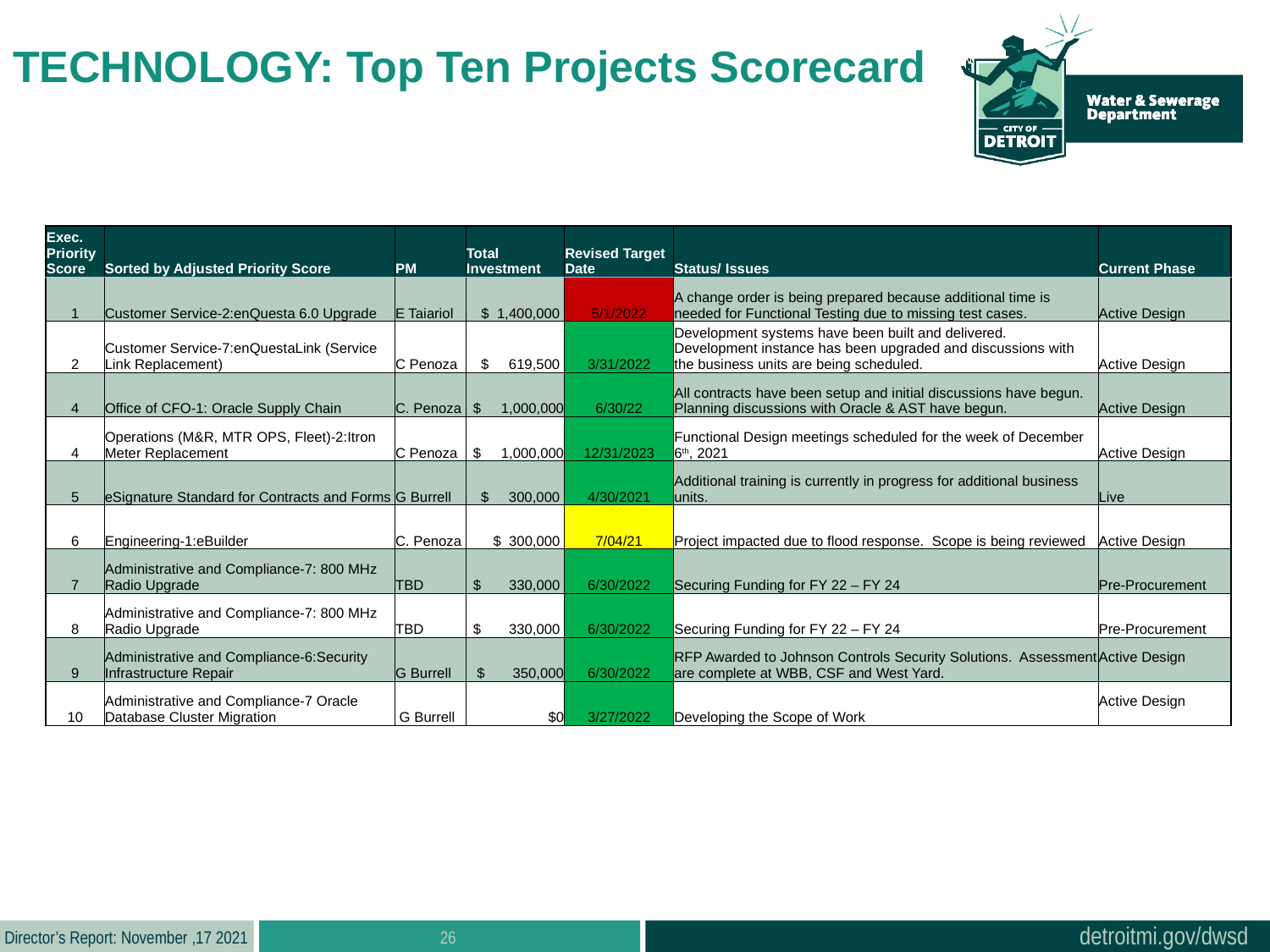

TECHNOLOGY: Top Ten Projects Scorecard
| Exec. Priority Score | Sorted by Adjusted Priority Score | PM | Total Investment | Revised Target Date | Status/ Issues | Current Phase |
| --- | --- | --- | --- | --- | --- | --- |
| 1 | Customer Service-2:enQuesta 6.0 Upgrade | E Taiariol | $ 1,400,000 | 5/1/2022 | A change order is being prepared because additional time is needed for Functional Testing due to missing test cases. | Active Design |
| 2 | Customer Service-7:enQuestaLink (Service Link Replacement) | C Penoza | $ 619,500 | 3/31/2022 | Development systems have been built and delivered. Development instance has been upgraded and discussions with the business units are being scheduled. | Active Design |
| 4 | Office of CFO-1: Oracle Supply Chain | C. Penoza | $ 1,000,000 | 6/30/22 | All contracts have been setup and initial discussions have begun. Planning discussions with Oracle & AST have begun. | Active Design |
| 4 | Operations (M&R, MTR OPS, Fleet)-2:Itron Meter Replacement | C Penoza | $ 1,000,000 | 12/31/2023 | Functional Design meetings scheduled for the week of December 6th, 2021 | Active Design |
| 5 | eSignature Standard for Contracts and Forms | G Burrell | $ 300,000 | 4/30/2021 | Additional training is currently in progress for additional business units. | Live |
| 6 | Engineering-1:eBuilder | C. Penoza | $ 300,000 | 7/04/21 | Project impacted due to flood response. Scope is being reviewed | Active Design |
| 7 | Administrative and Compliance-7: 800 MHz Radio Upgrade | TBD | $ 330,000 | 6/30/2022 | Securing Funding for FY 22 – FY 24 | Pre-Procurement |
| 8 | Administrative and Compliance-7: 800 MHz Radio Upgrade | TBD | $ 330,000 | 6/30/2022 | Securing Funding for FY 22 – FY 24 | Pre-Procurement |
| 9 | Administrative and Compliance-6:Security Infrastructure Repair | G Burrell | $ 350,000 | 6/30/2022 | RFP Awarded to Johnson Controls Security Solutions. Assessment are complete at WBB, CSF and West Yard. | Active Design |
| 10 | Administrative and Compliance-7 Oracle Database Cluster Migration | G Burrell | $0 | 3/27/2022 | Developing the Scope of Work | Active Design |
26
A+